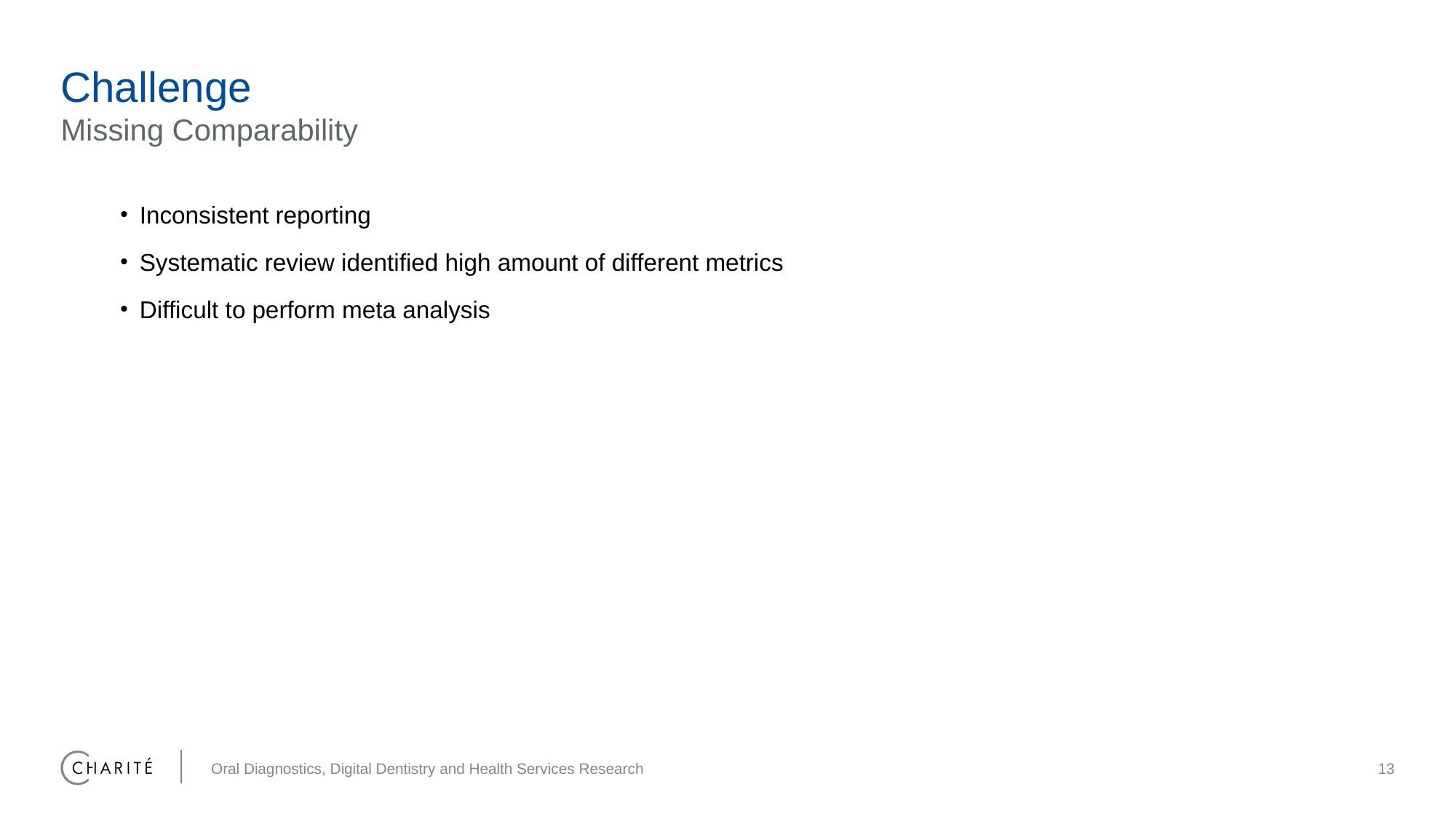

# Challenge
Missing Comparability
Inconsistent reporting
Systematic review identified high amount of different metrics
Difficult to perform meta analysis

Oral Diagnostics, Digital Dentistry and Health Services Research
13